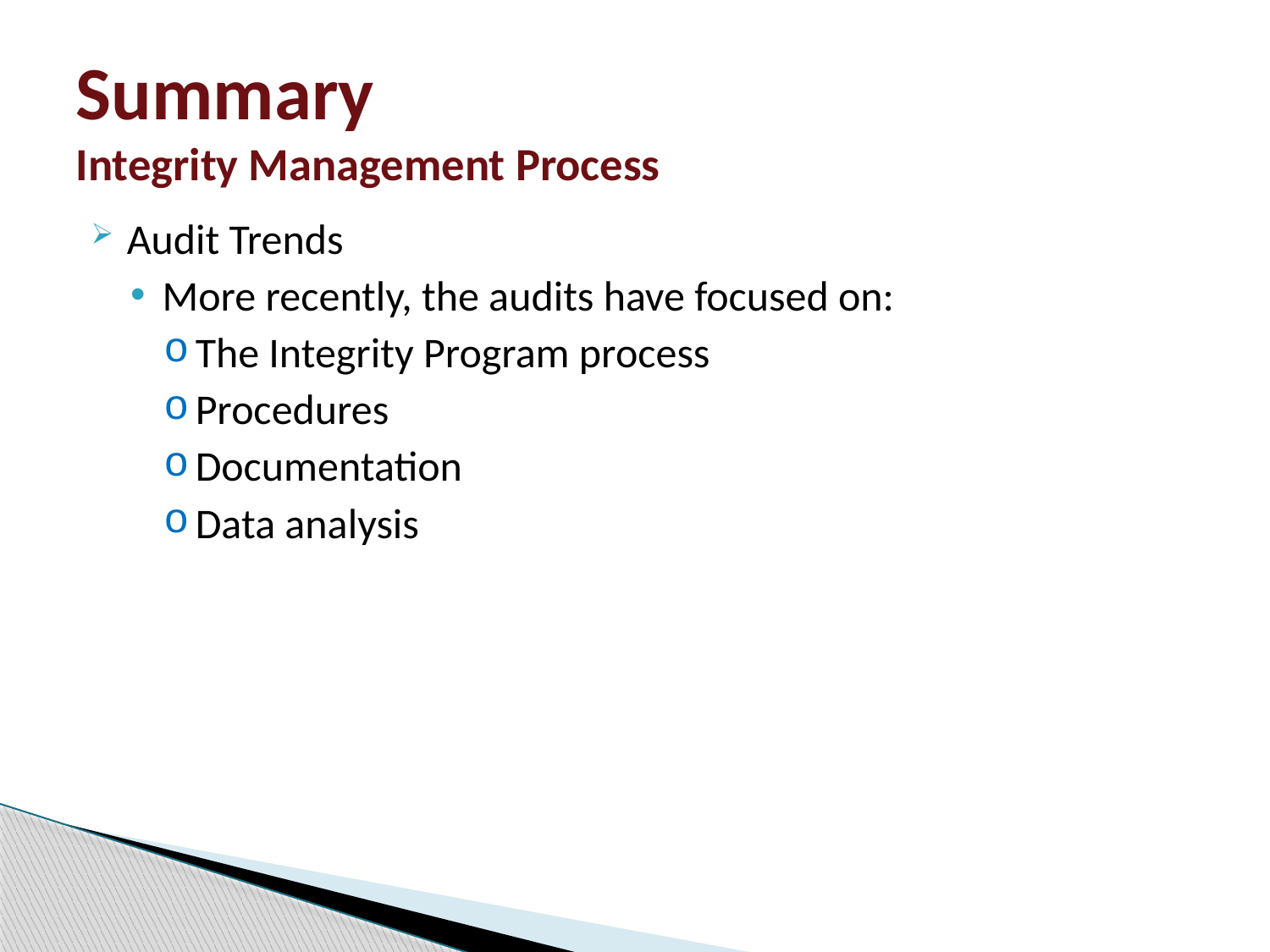

# Summary Integrity Management Process
Audit Trends
More recently, the audits have focused on:
The Integrity Program process
Procedures
Documentation
Data analysis